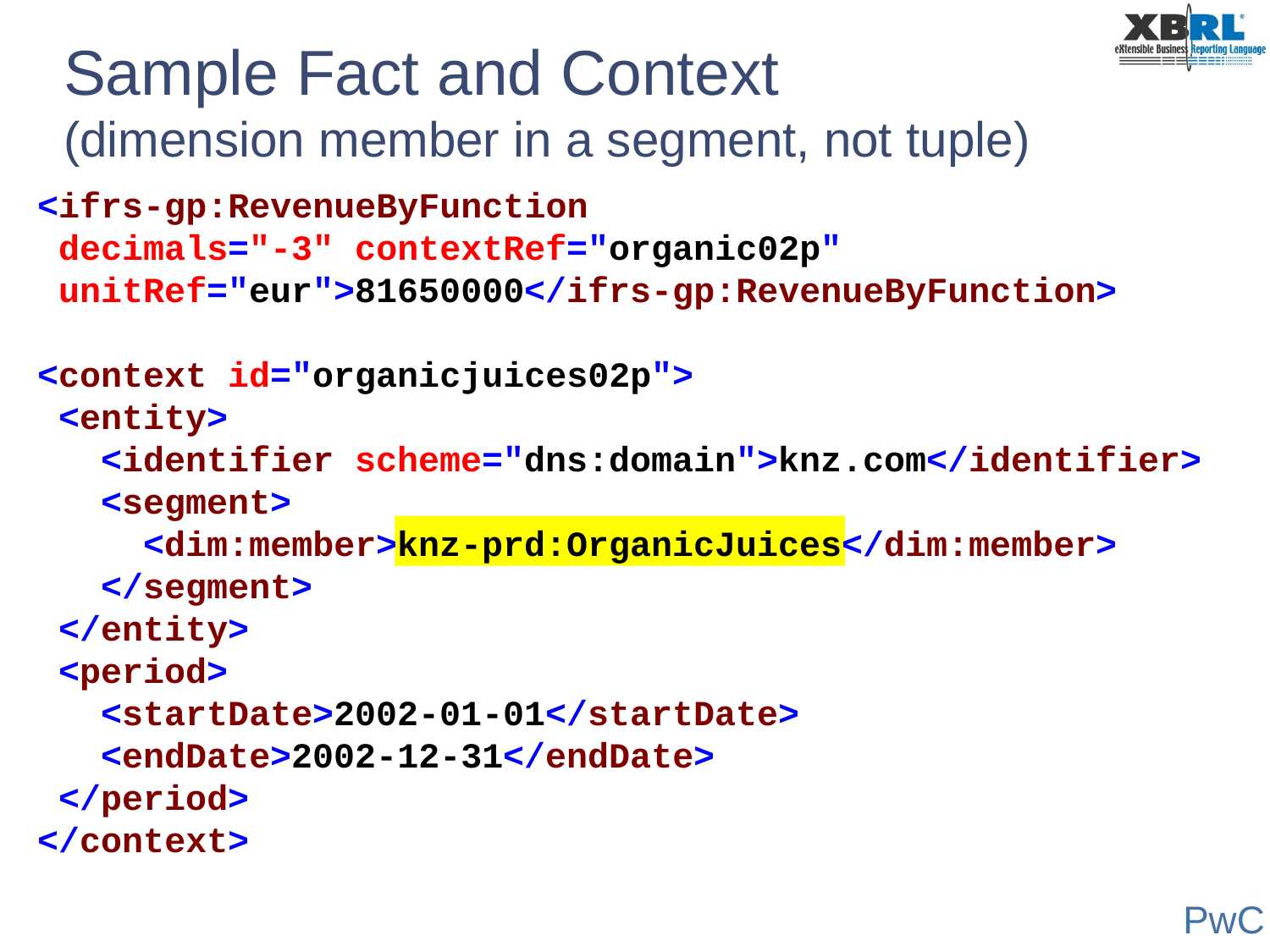

# Sample Fact and Context (dimension member in a segment, not tuple)
<ifrs-gp:RevenueByFunction
 decimals="-3" contextRef="organic02p"
 unitRef="eur">81650000</ifrs-gp:RevenueByFunction>

<context id="organicjuices02p">
 <entity>
   <identifier scheme="dns:domain">knz.com</identifier>
   <segment>
     <dim:member>knz-prd:OrganicJuices</dim:member>
   </segment>
 </entity>
 <period>
   <startDate>2002-01-01</startDate>
   <endDate>2002-12-31</endDate>
 </period>
</context>